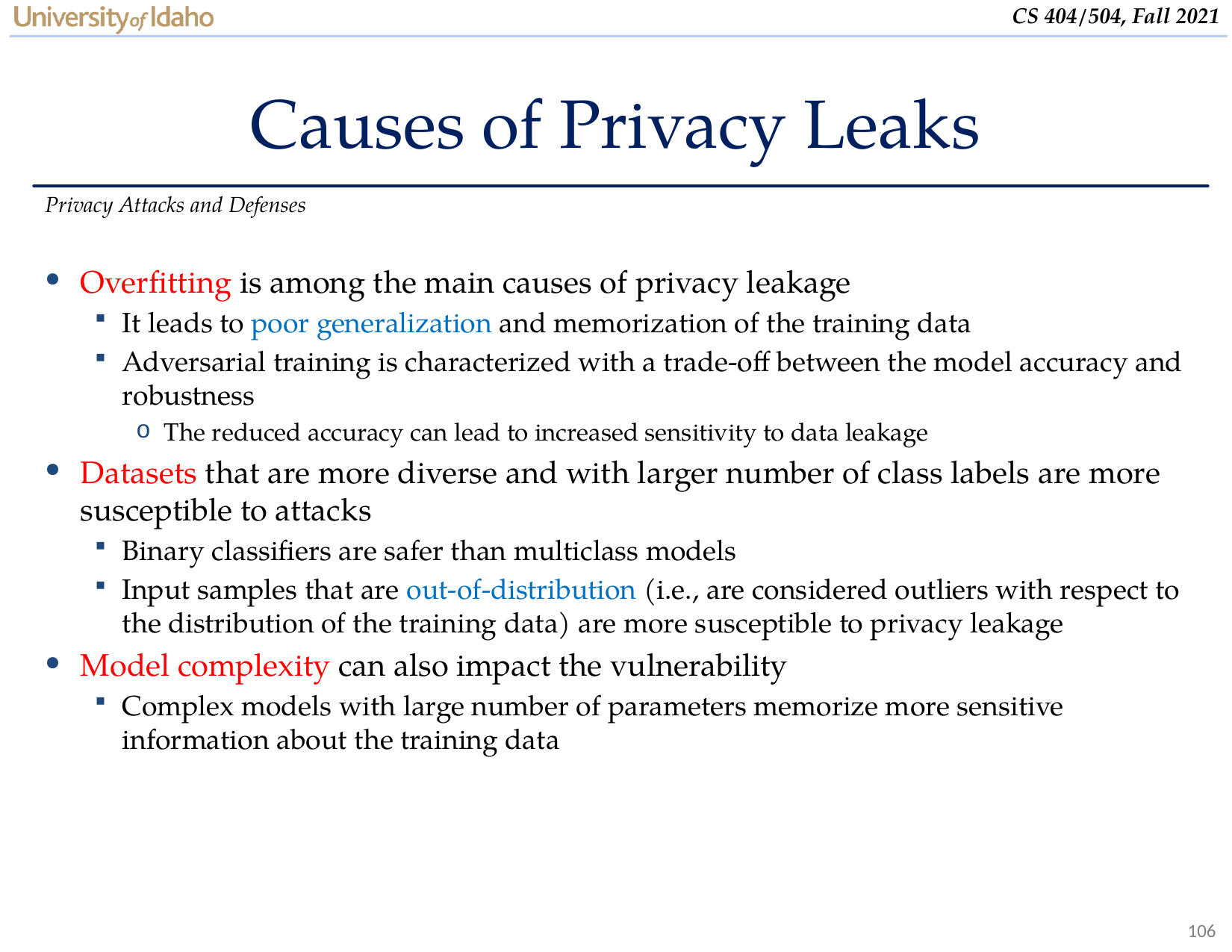

# Causes of Privacy Leaks
Privacy Attacks and Defenses
Overfitting is among the main causes of privacy leakage
It leads to poor generalization and memorization of the training data
Adversarial training is characterized with a trade-off between the model accuracy and robustness
The reduced accuracy can lead to increased sensitivity to data leakage
Datasets that are more diverse and with larger number of class labels are more susceptible to attacks
Binary classifiers are safer than multiclass models
Input samples that are out-of-distribution (i.e., are considered outliers with respect to the distribution of the training data) are more susceptible to privacy leakage
Model complexity can also impact the vulnerability
Complex models with large number of parameters memorize more sensitive information about the training data